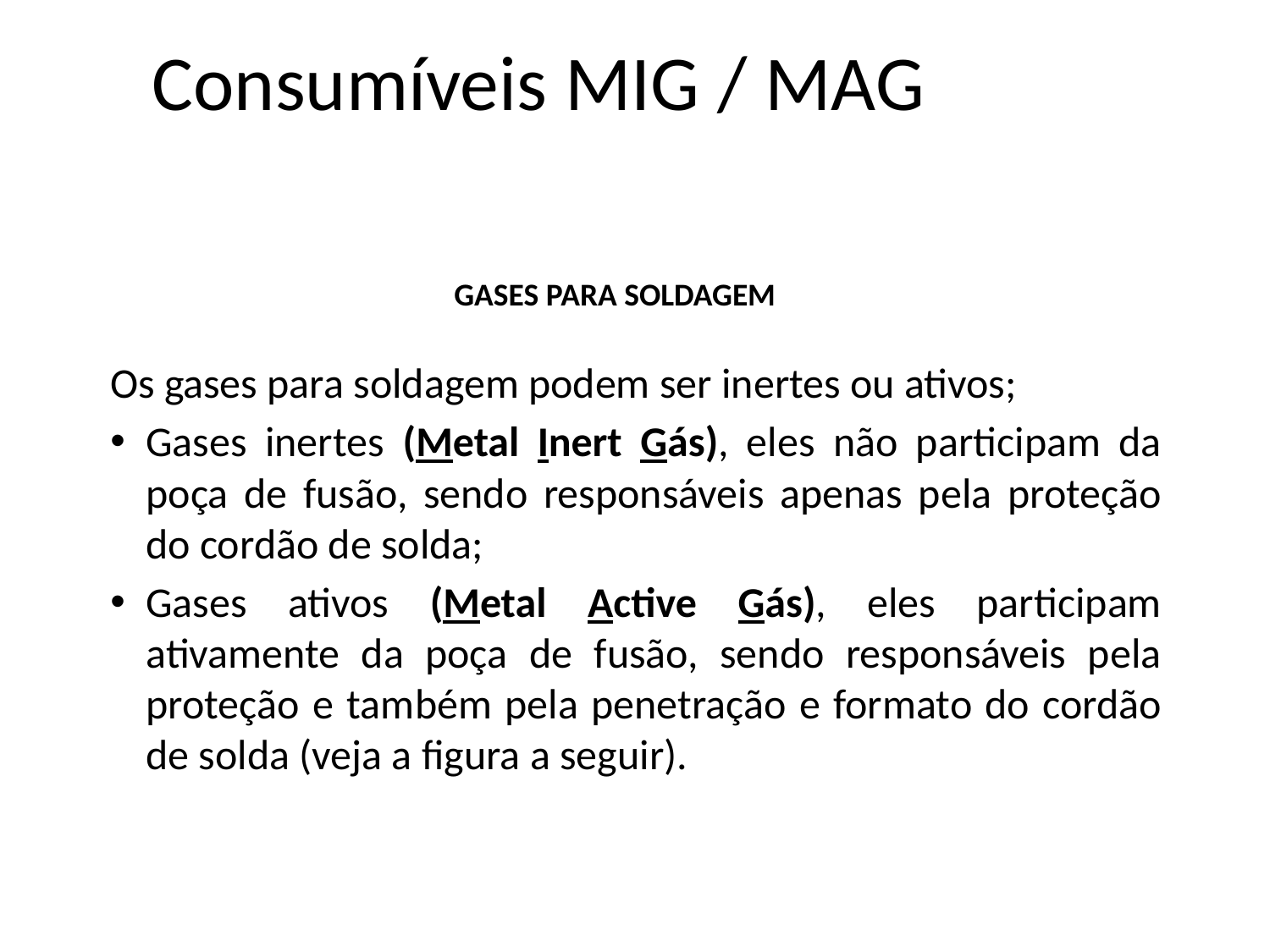

# Consumíveis MIG / MAG
GASES PARA SOLDAGEM
Os gases para soldagem podem ser inertes ou ativos;
Gases inertes (Metal Inert Gás), eles não participam da poça de fusão, sendo responsáveis apenas pela proteção do cordão de solda;
Gases ativos (Metal Active Gás), eles participam ativamente da poça de fusão, sendo responsáveis pela proteção e também pela penetração e formato do cordão de solda (veja a figura a seguir).